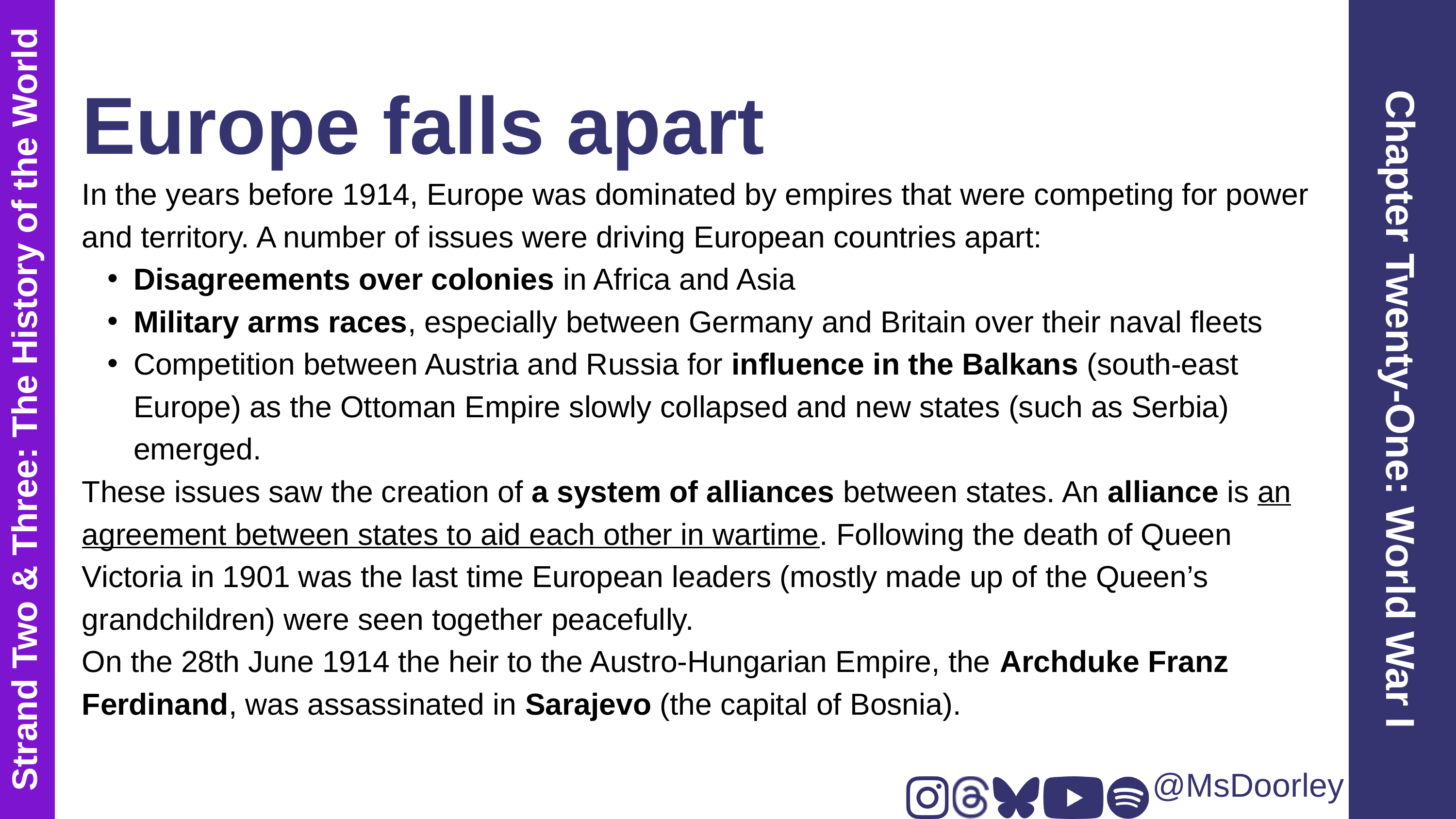

Europe falls apart
In the years before 1914, Europe was dominated by empires that were competing for power and territory. A number of issues were driving European countries apart:
Disagreements over colonies in Africa and Asia
Military arms races, especially between Germany and Britain over their naval fleets
Competition between Austria and Russia for influence in the Balkans (south-east Europe) as the Ottoman Empire slowly collapsed and new states (such as Serbia) emerged.
These issues saw the creation of a system of alliances between states. An alliance is an agreement between states to aid each other in wartime. Following the death of Queen Victoria in 1901 was the last time European leaders (mostly made up of the Queen’s grandchildren) were seen together peacefully.
On the 28th June 1914 the heir to the Austro-Hungarian Empire, the Archduke Franz Ferdinand, was assassinated in Sarajevo (the capital of Bosnia).
Chapter Twenty-One: World War I
Strand Two & Three: The History of the World

@MsDoorley